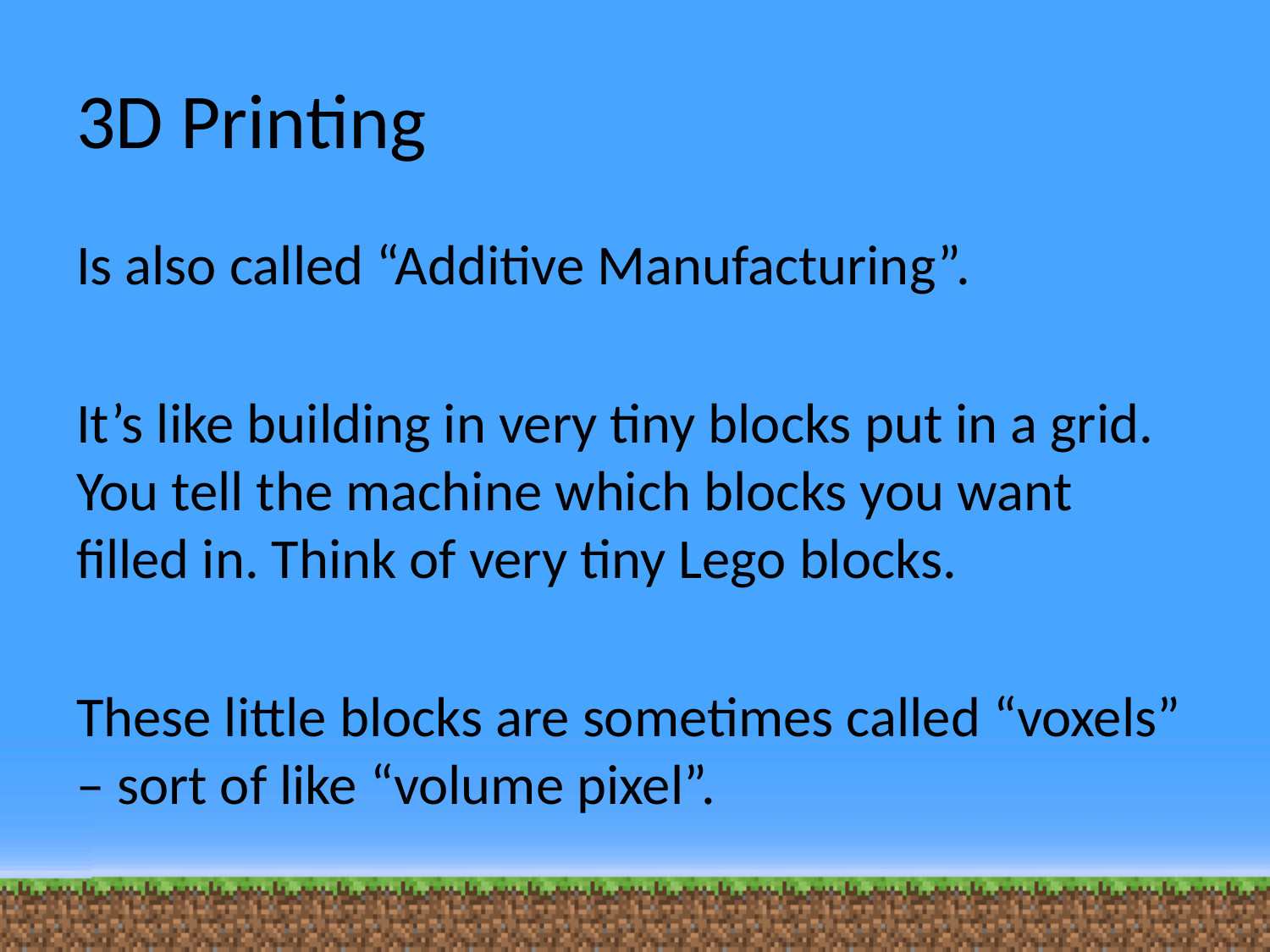

# 3D Printing
Is also called “Additive Manufacturing”.

It’s like building in very tiny blocks put in a grid. You tell the machine which blocks you want filled in. Think of very tiny Lego blocks.

These little blocks are sometimes called “voxels” – sort of like “volume pixel”.